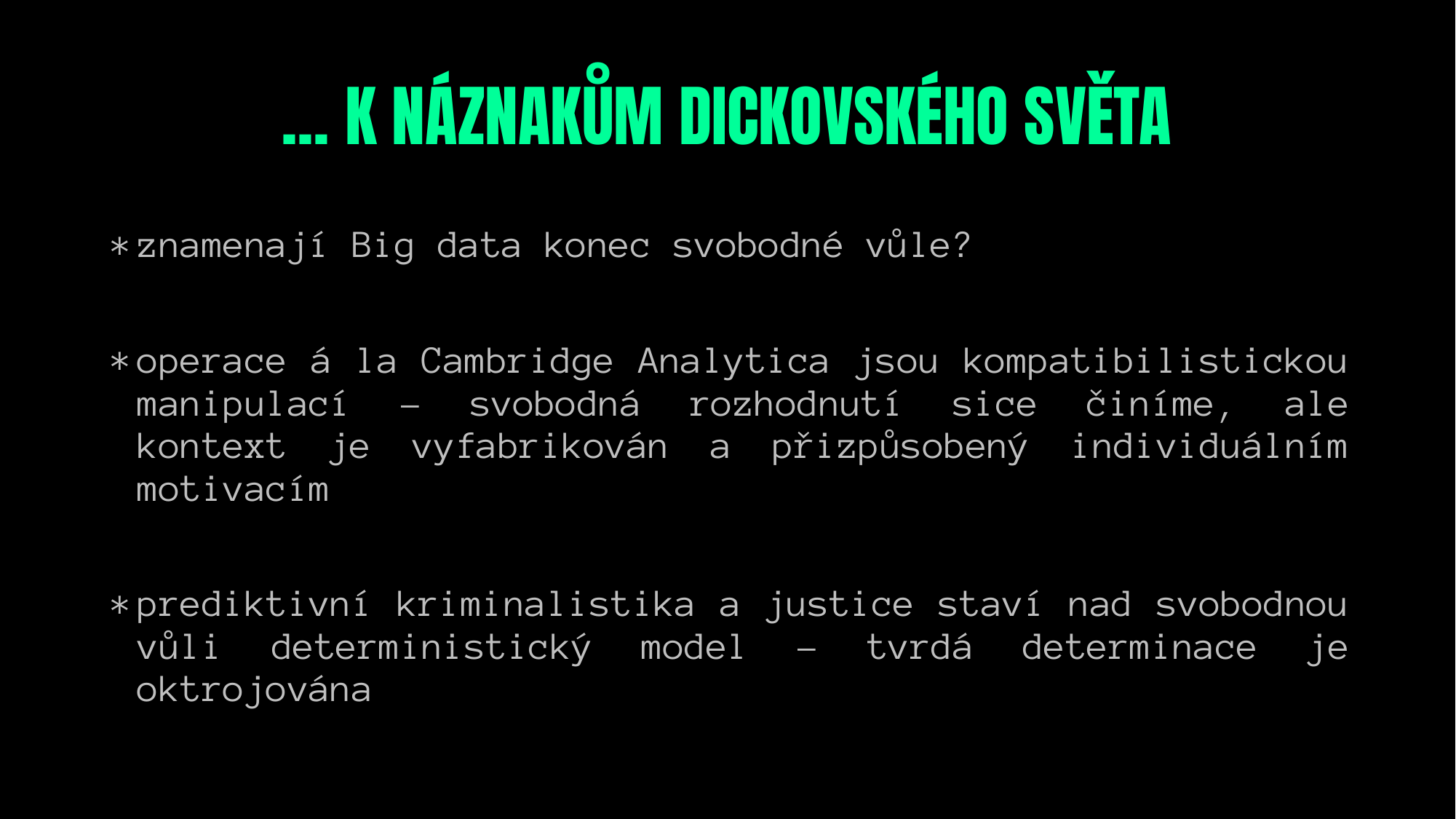

# … K NÁZNAKŮM DICKOVSKÉHO SVĚTA
znamenají Big data konec svobodné vůle?

operace á la Cambridge Analytica jsou kompatibilistickou manipulací – svobodná rozhodnutí sice činíme, ale kontext je vyfabrikován a přizpůsobený individuálním motivacím

prediktivní kriminalistika a justice staví nad svobodnou vůli deterministický model – tvrdá determinace je oktrojována